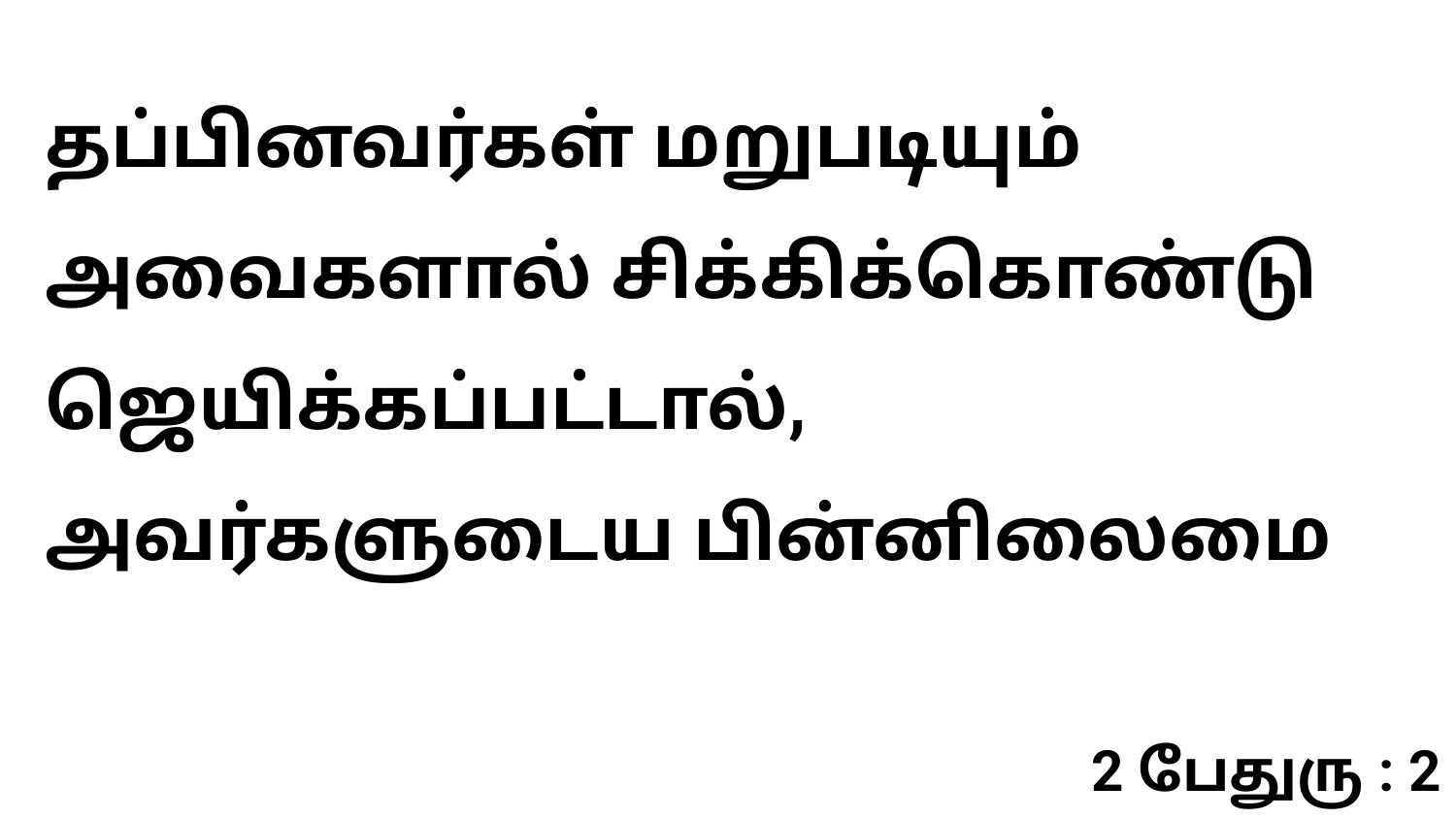

தப்பினவர்கள் மறுபடியும் அவைகளால் சிக்கிக்கொண்டு ஜெயிக்கப்பட்டால், அவர்களுடைய பின்னிலைமை
2 பேதுரு : 2